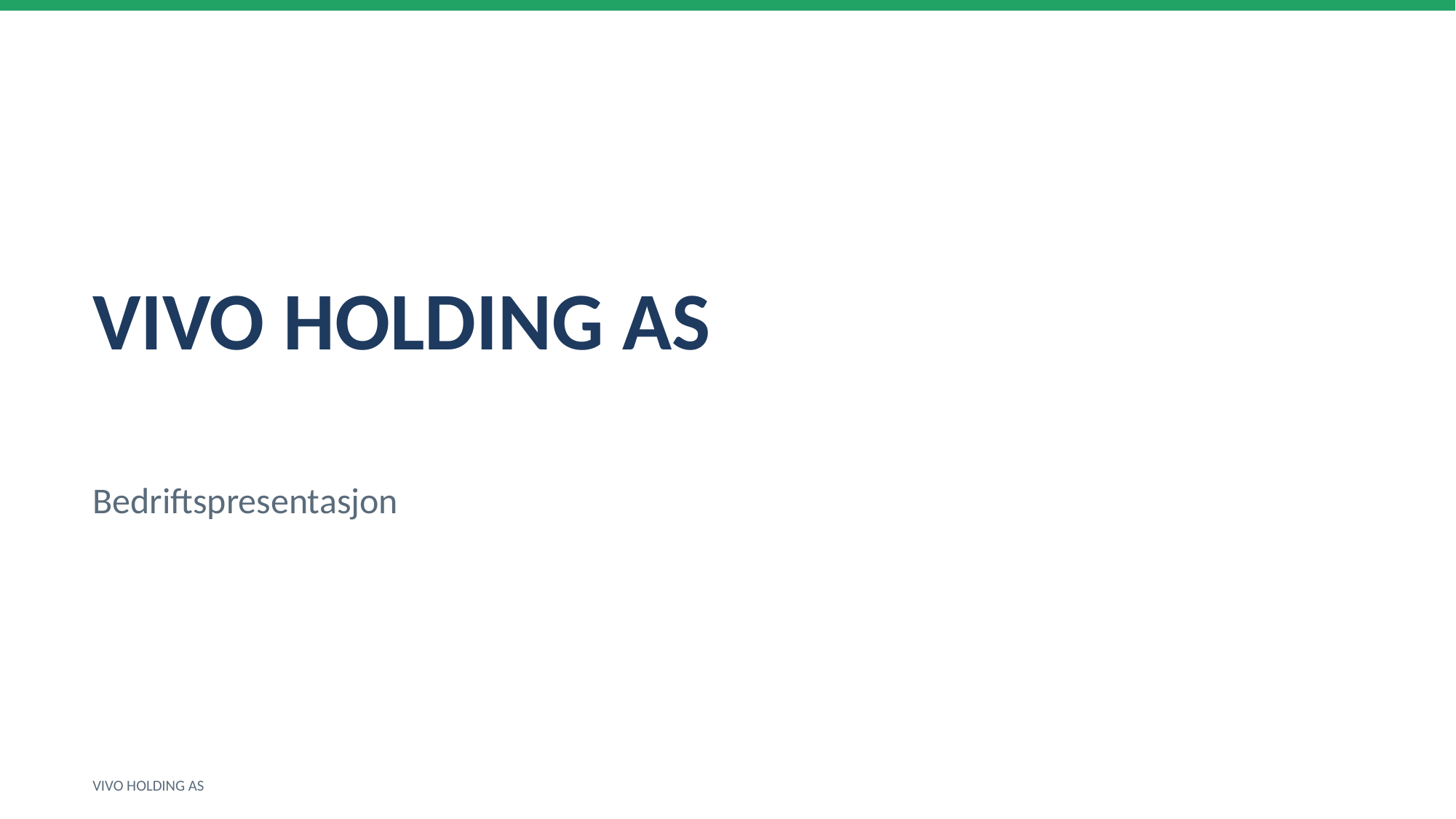

VIVO HOLDING AS
Bedriftspresentasjon
VIVO HOLDING AS